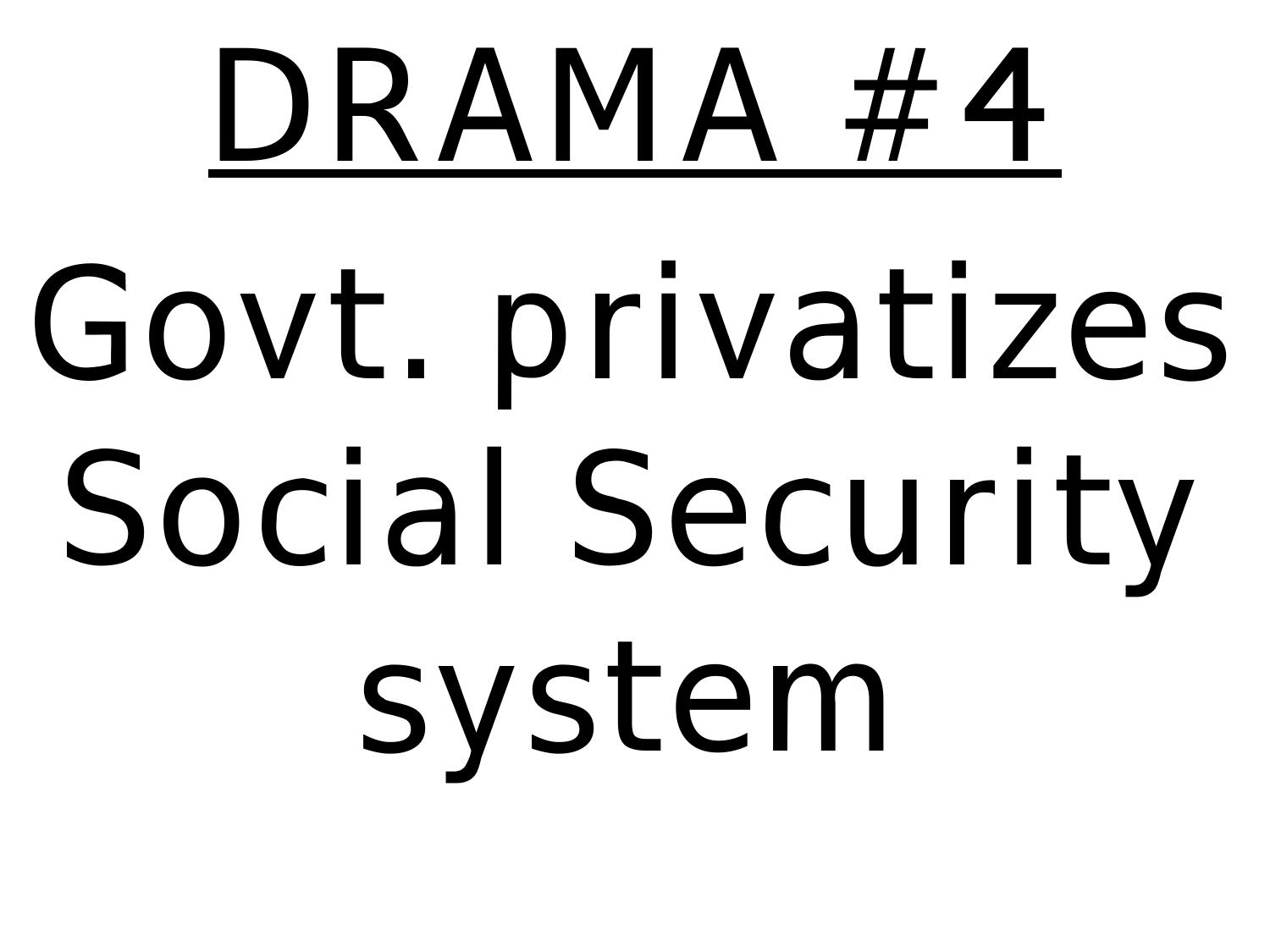

DRAMA #4
Govt. privatizes Social Security system